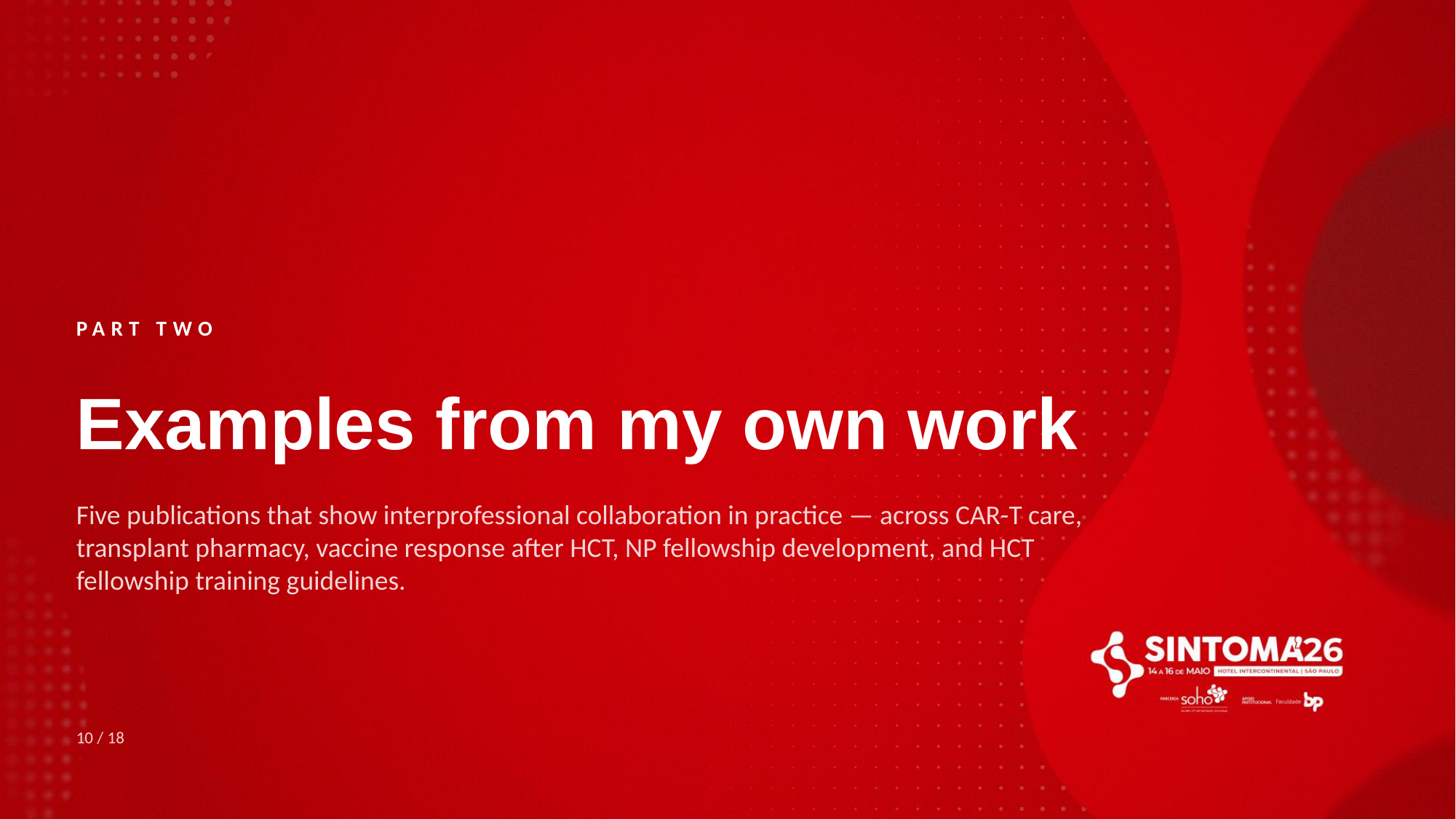

PART TWO
Examples from my own work
Five publications that show interprofessional collaboration in practice — across CAR-T care, transplant pharmacy, vaccine response after HCT, NP fellowship development, and HCT fellowship training guidelines.
10 / 18